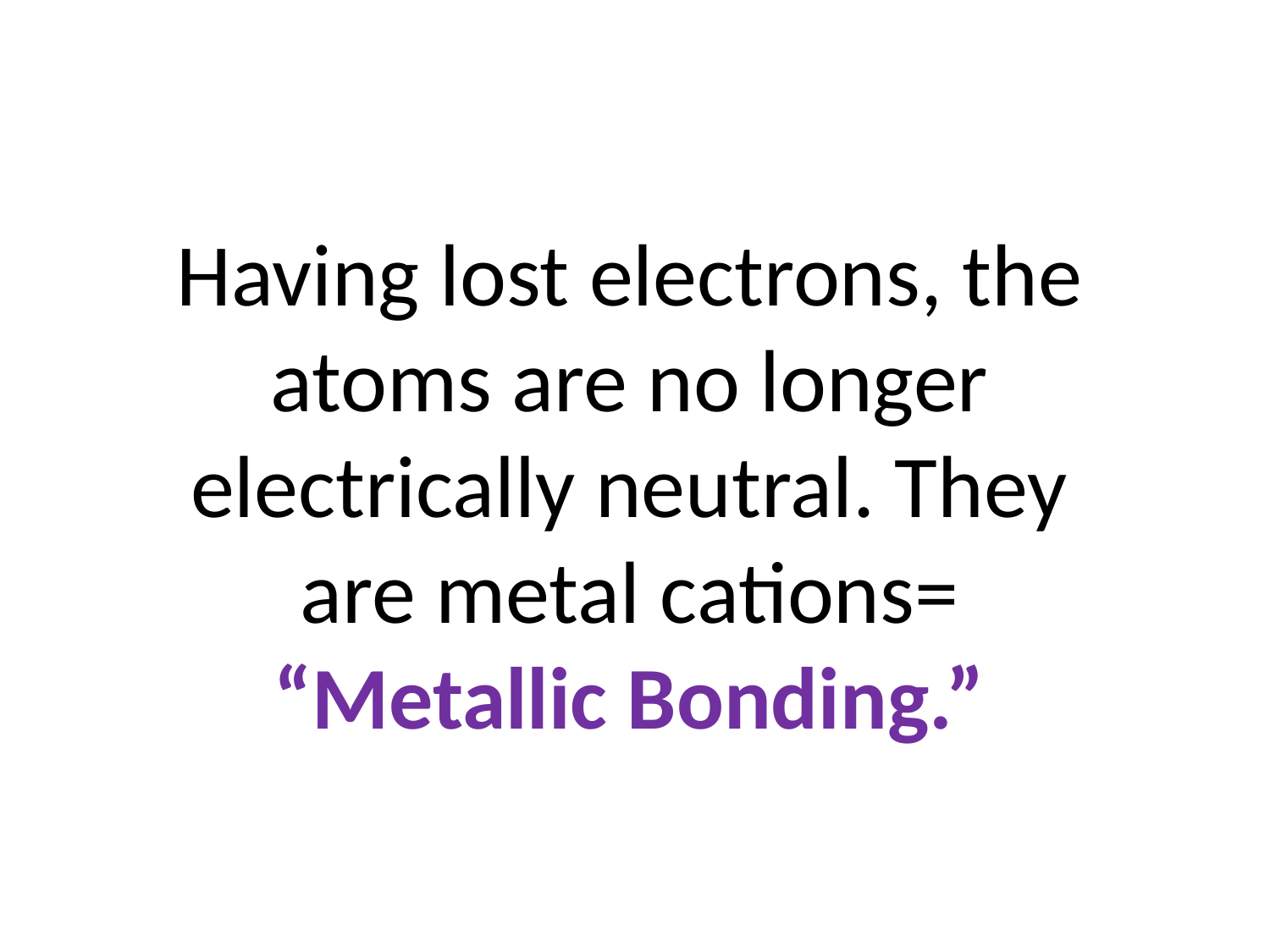

Having lost electrons, the atoms are no longer electrically neutral. They are metal cations= “Metallic Bonding.”